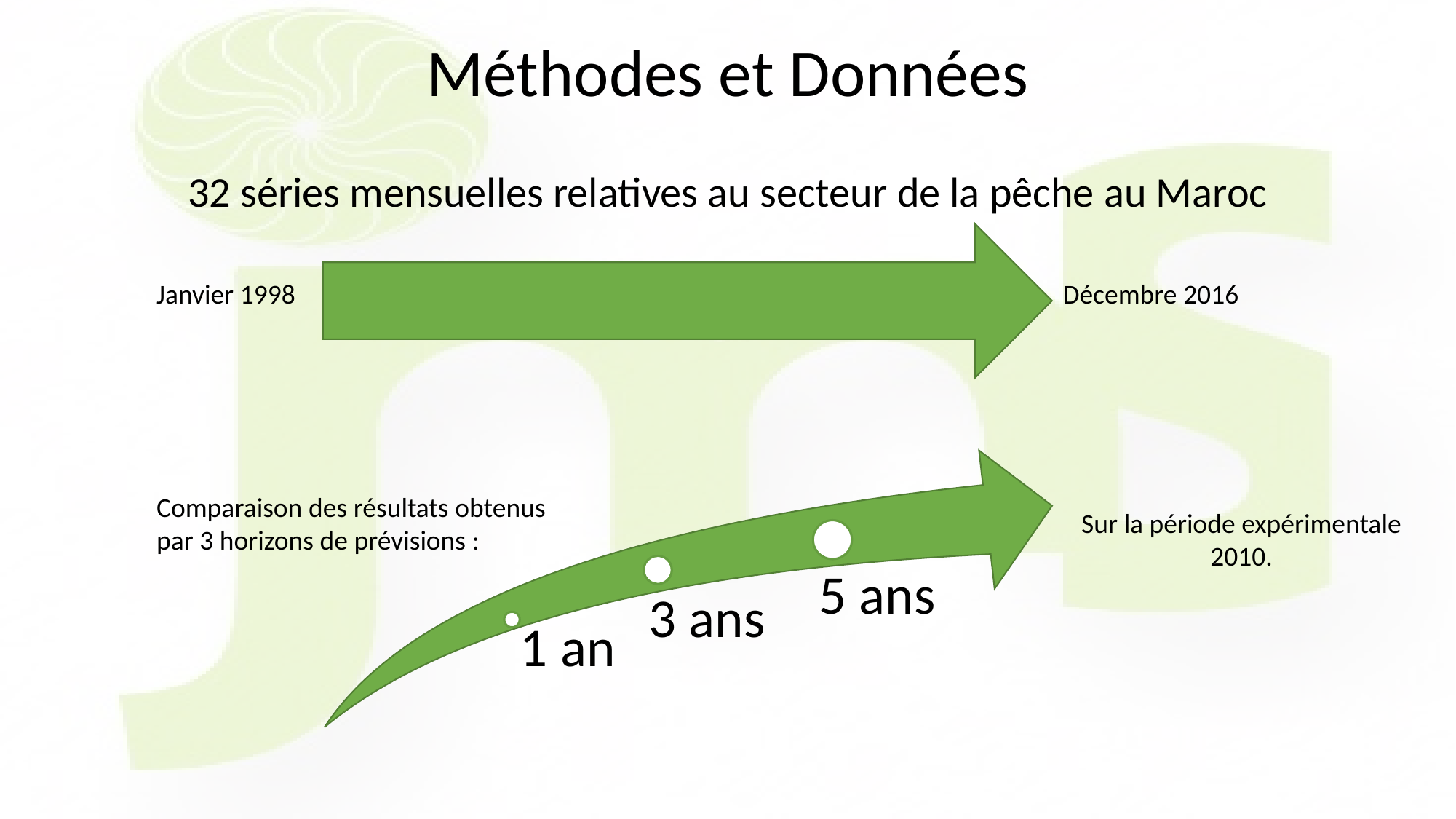

# Méthodes et Données
32 séries mensuelles relatives au secteur de la pêche au Maroc

Janvier 1998
Décembre 2016
1 an
3 ans
5 ans
Comparaison des résultats obtenus par 3 horizons de prévisions :
Sur la période expérimentale 2010.